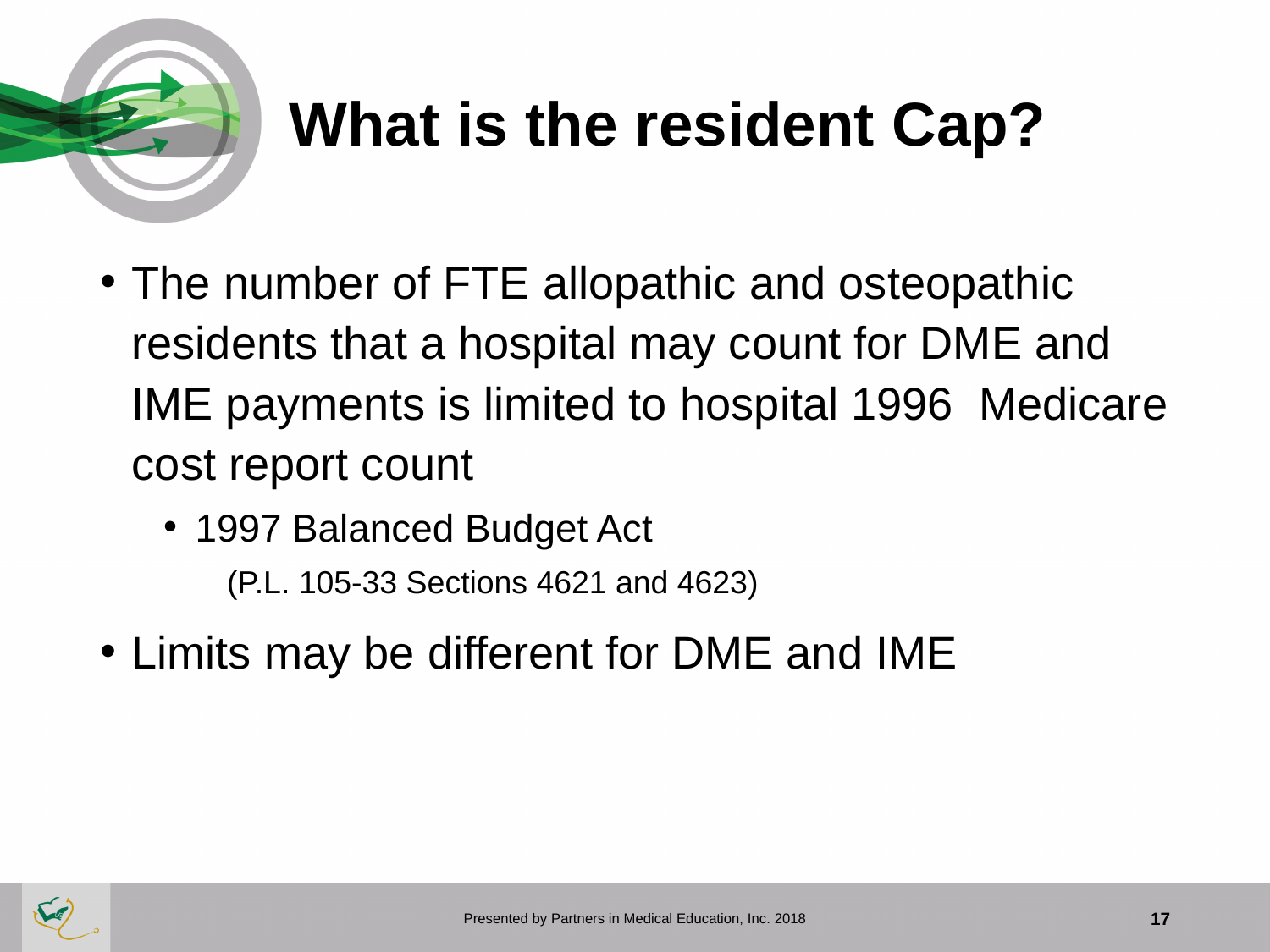

# What is the resident Cap?
The number of FTE allopathic and osteopathic residents that a hospital may count for DME and IME payments is limited to hospital 1996  Medicare cost report count
1997 Balanced Budget Act
(P.L. 105-33 Sections 4621 and 4623)
Limits may be different for DME and IME
Presented by Partners in Medical Education, Inc. 2018
17